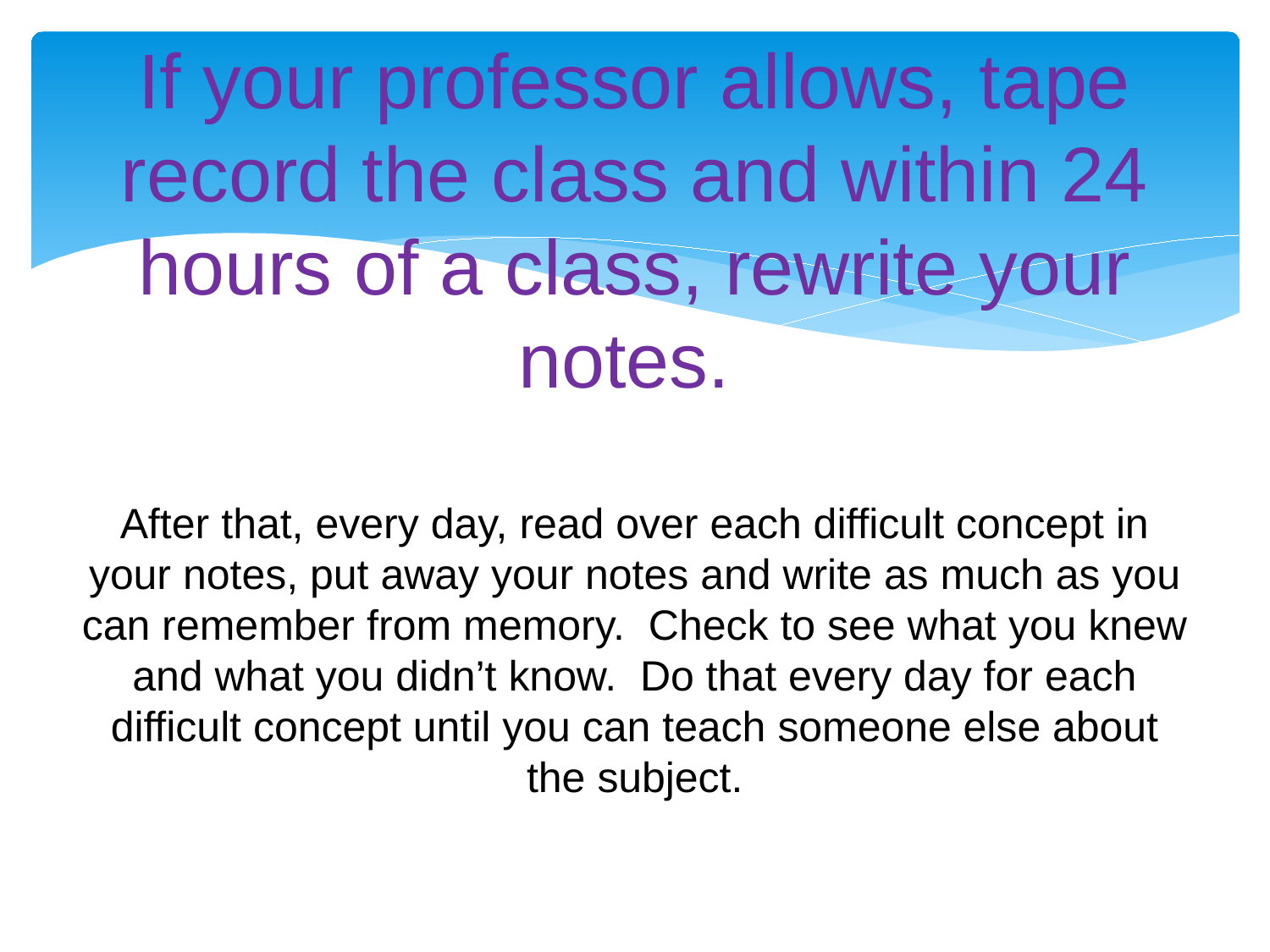

# If your professor allows, tape record the class and within 24 hours of a class, rewrite your notes. After that, every day, read over each difficult concept in your notes, put away your notes and write as much as you can remember from memory.  Check to see what you knew and what you didn’t know.  Do that every day for each difficult concept until you can teach someone else about the subject.